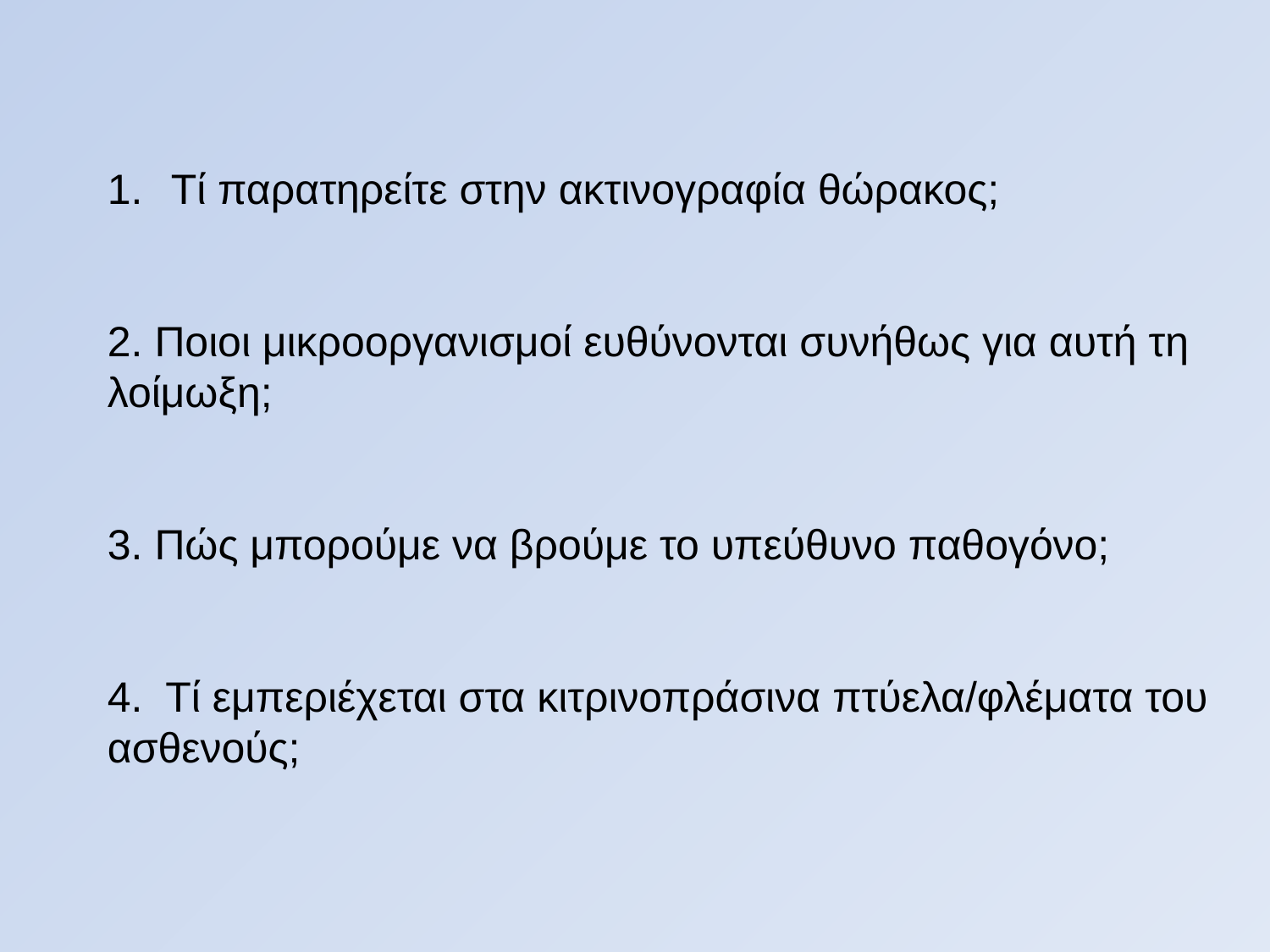

Τί παρατηρείτε στην ακτινογραφία θώρακος;

2. Ποιοι μικροοργανισμοί ευθύνονται συνήθως για αυτή τη λοίμωξη;

3. Πώς μπορούμε να βρούμε το υπεύθυνο παθογόνο;

4.  Τί εμπεριέχεται στα κιτρινοπράσινα πτύελα/φλέματα του ασθενούς;